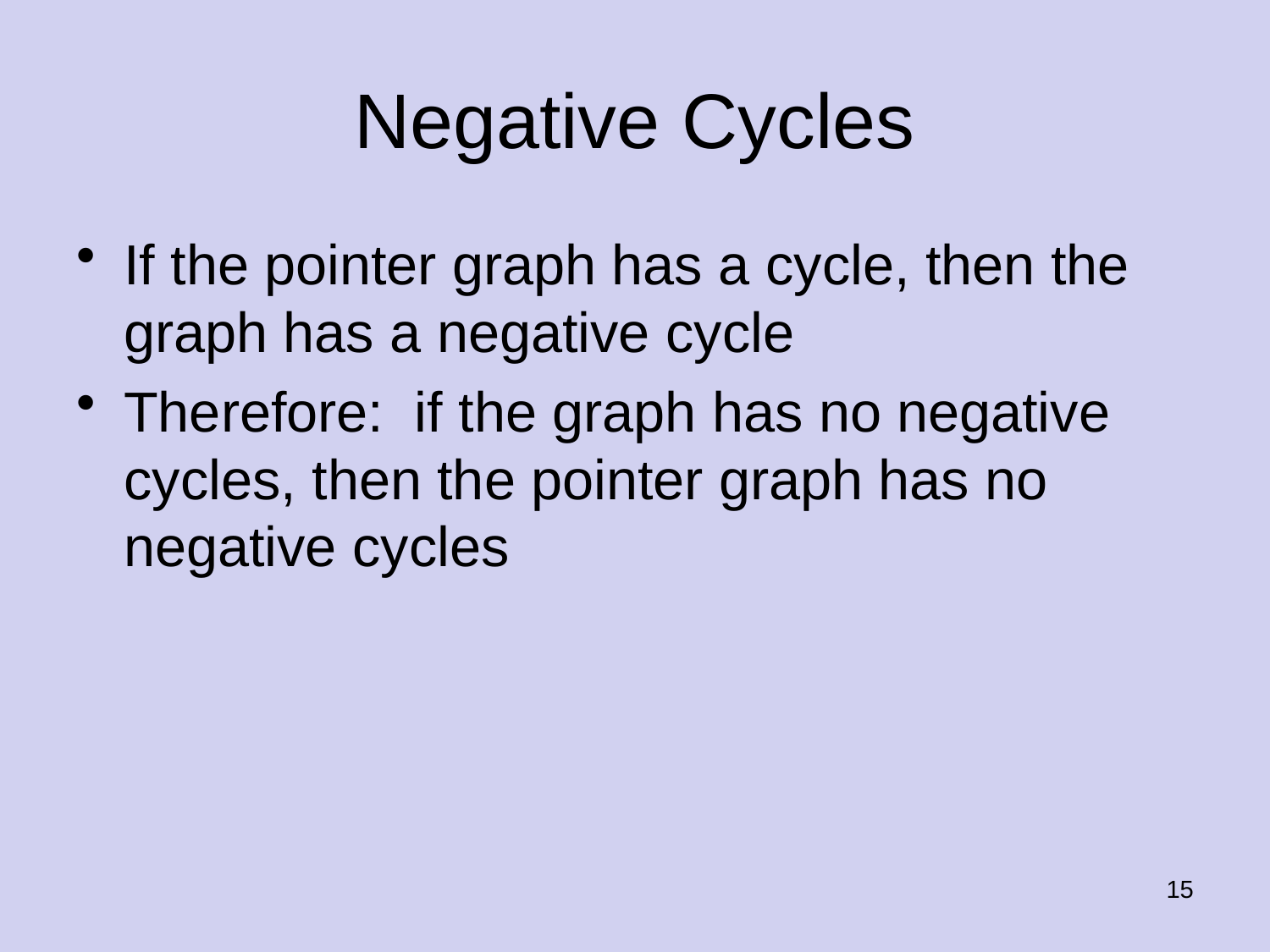

# Negative Cycles
If the pointer graph has a cycle, then the graph has a negative cycle
Therefore:  if the graph has no negative cycles, then the pointer graph has no negative cycles
15